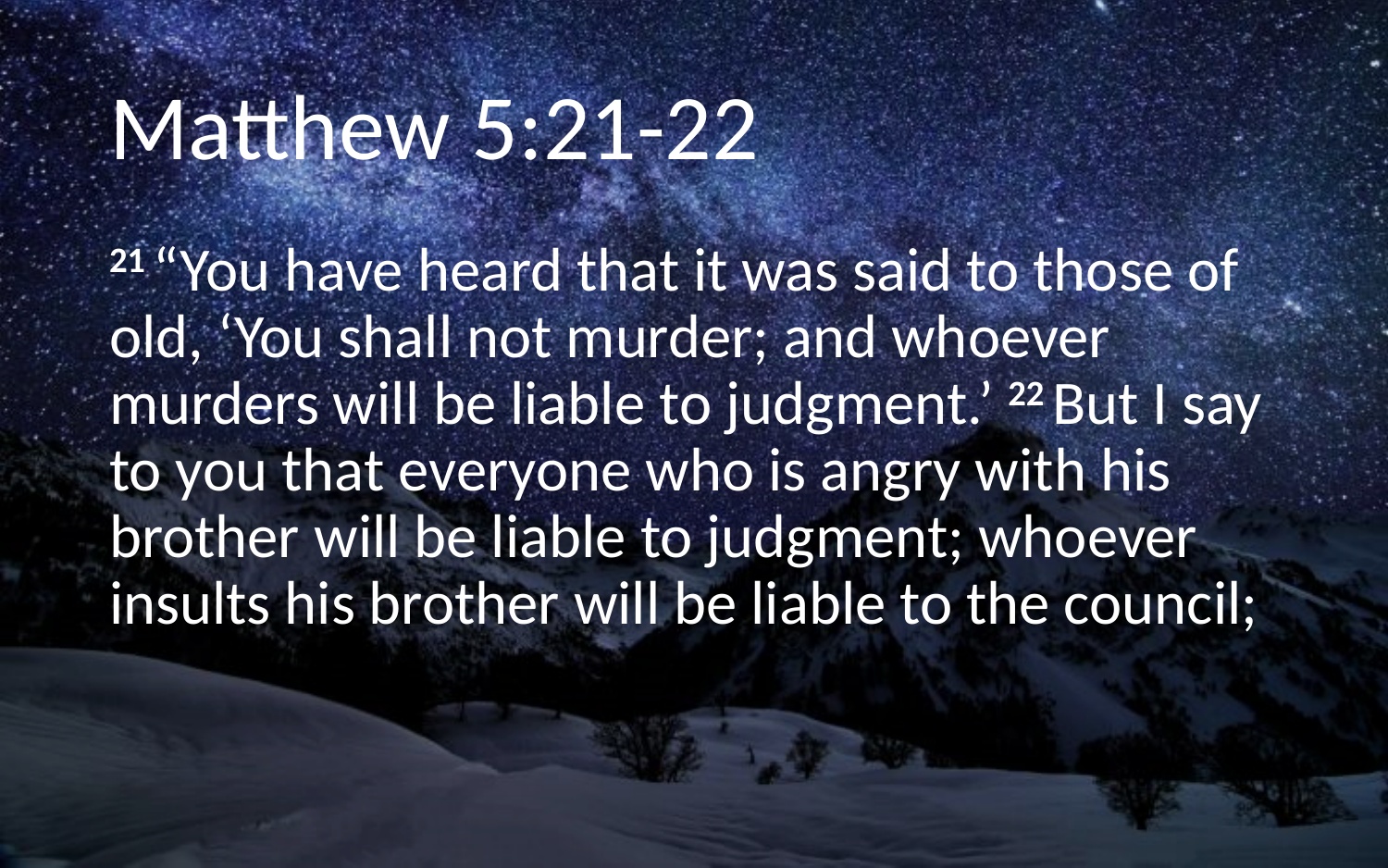

# Matthew 5:21-22
21 “You have heard that it was said to those of old, ‘You shall not murder; and whoever murders will be liable to judgment.’ 22 But I say to you that everyone who is angry with his brother will be liable to judgment; whoever insults his brother will be liable to the council;